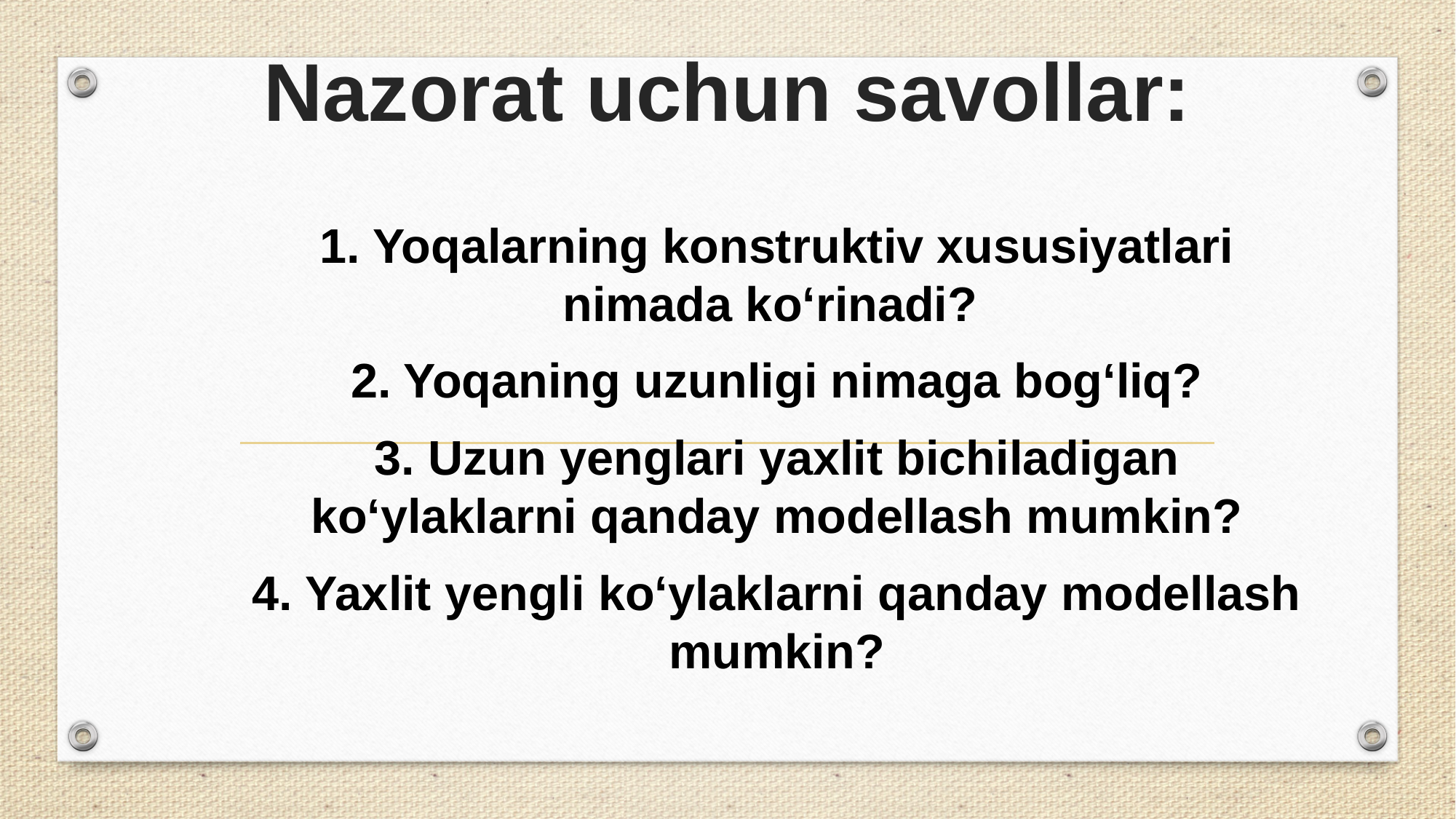

# Nazorat uchun savollar:
1. Yoqalarning konstruktiv xususiyatlari nimada ko‘rinadi?
2. Yoqaning uzunligi nimaga bog‘liq?
3. Uzun yenglari yaxlit bichiladigan ko‘ylaklarni qanday modellash mumkin?
4. Yaxlit yengli ko‘ylaklarni qanday modellash mumkin?